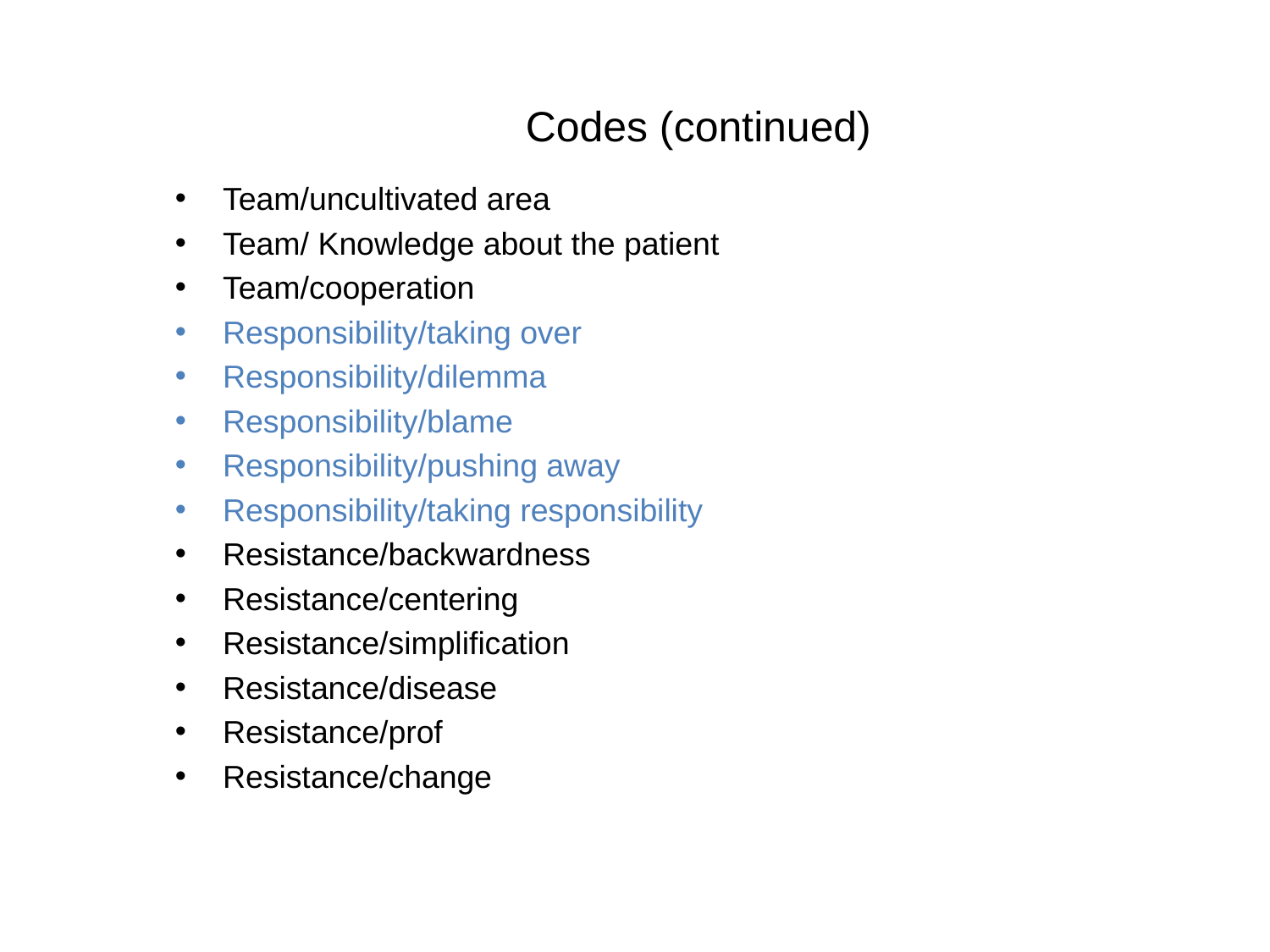

# Codes (continued)
Team/uncultivated area
Team/ Knowledge about the patient
Team/cooperation
Responsibility/taking over
Responsibility/dilemma
Responsibility/blame
Responsibility/pushing away
Responsibility/taking responsibility
Resistance/backwardness
Resistance/centering
Resistance/simplification
Resistance/disease
Resistance/prof
Resistance/change